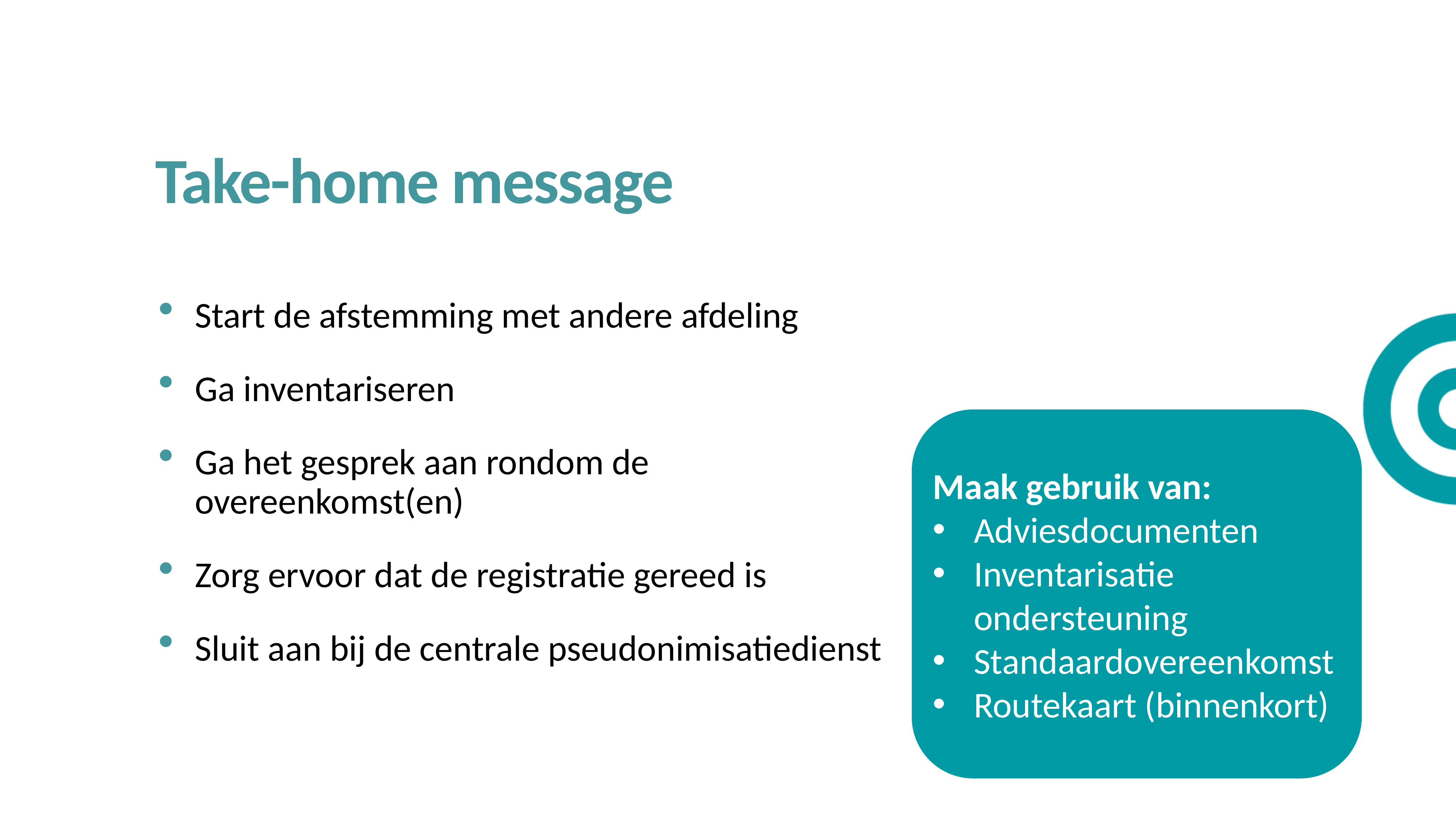

Take-home message
Start de afstemming met andere afdeling
Ga inventariseren
Ga het gesprek aan rondom de overeenkomst(en)
Zorg ervoor dat de registratie gereed is
Sluit aan bij de centrale pseudonimisatiedienst
Maak gebruik van:
Adviesdocumenten
Inventarisatie ondersteuning
Standaardovereenkomst
Routekaart (binnenkort)